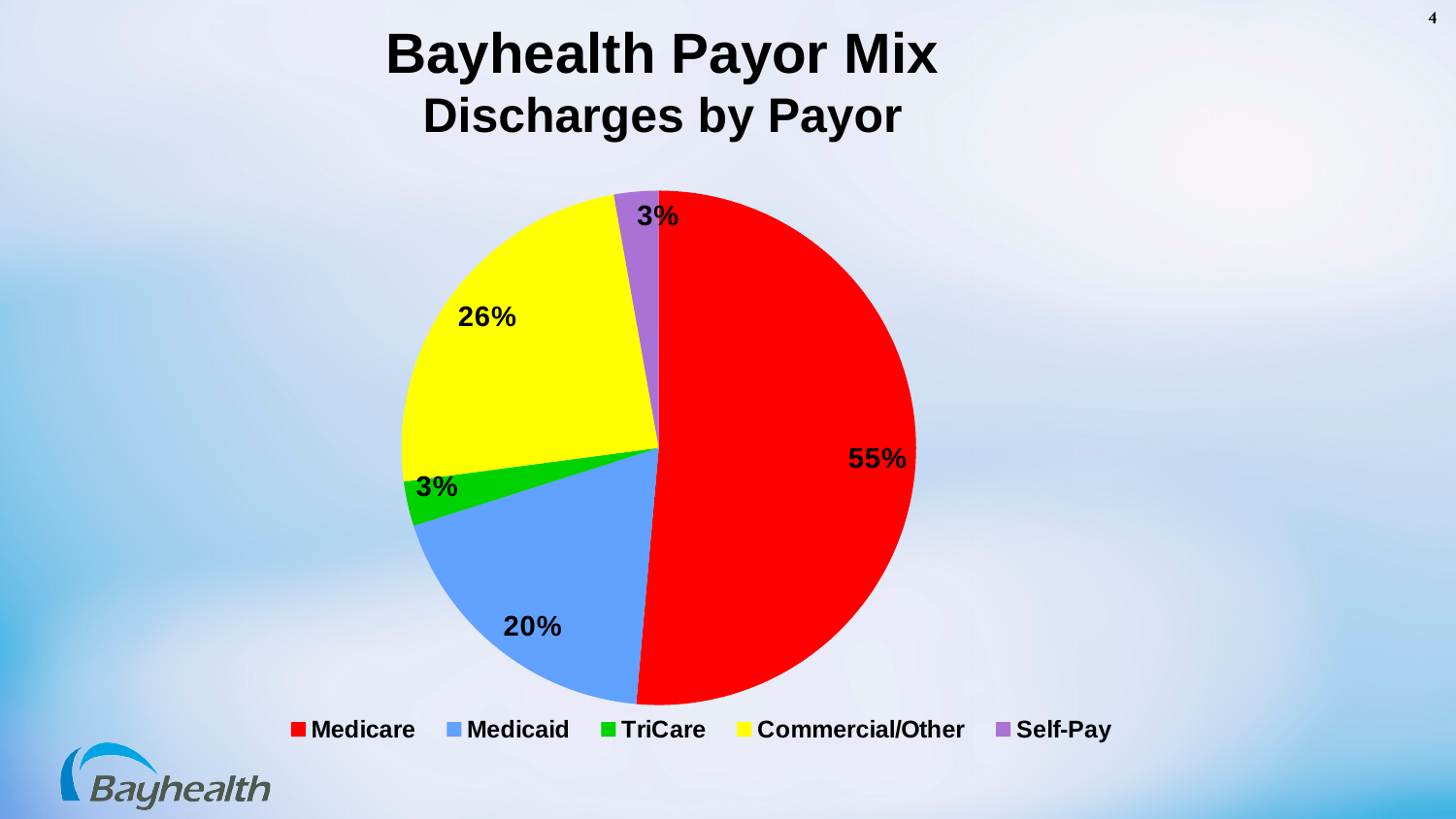

4
Bayhealth Payor Mix
Discharges by Payor

### Chart

| Category | Actual |
|---|---|
| Medicare | 0.55 |
| Medicaid | 0.2 |
| TriCare | 0.03 |
| Commercial/Other | 0.26 |
| Self-Pay | 0.03 |